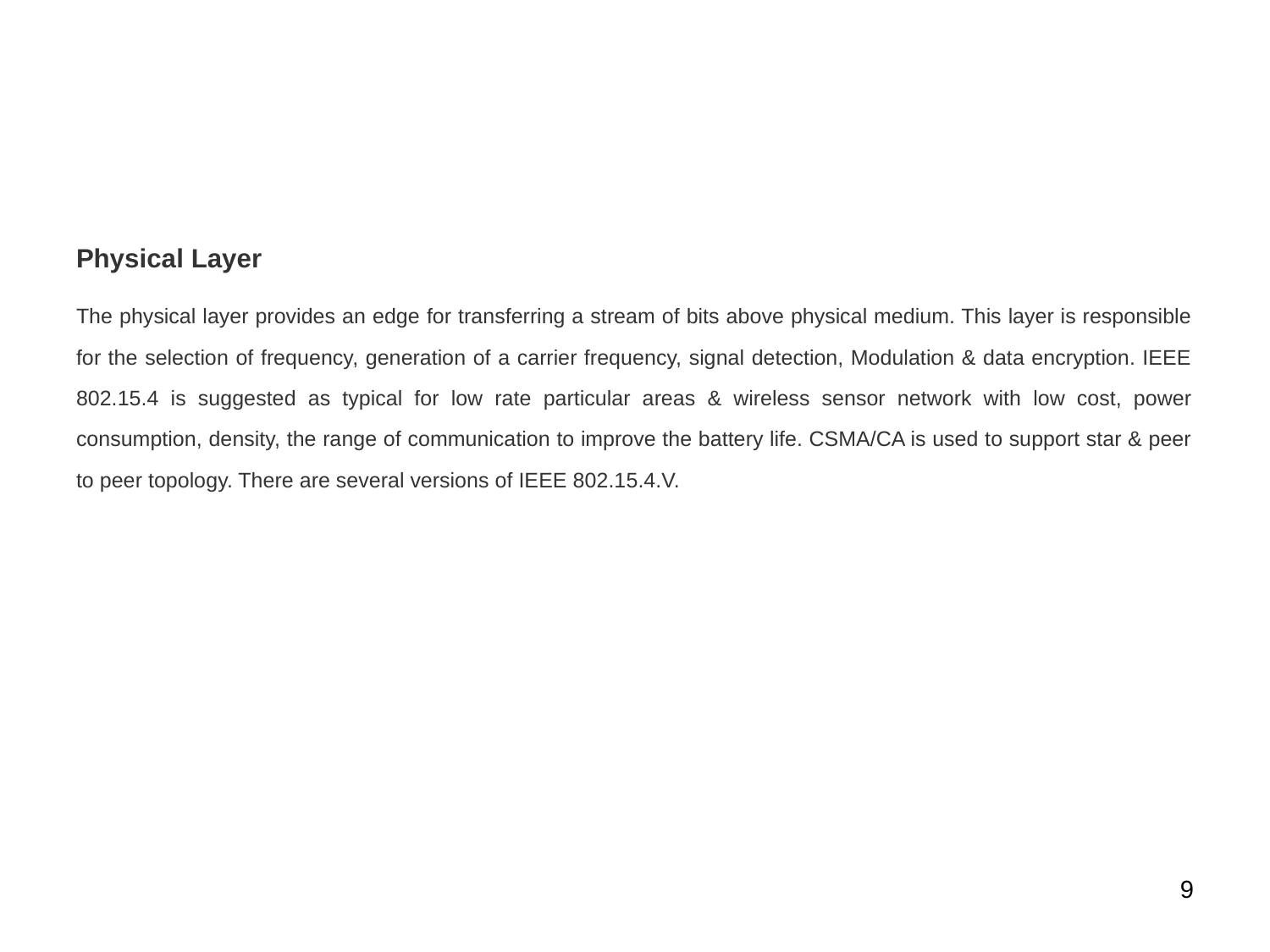

#
Physical Layer
The physical layer provides an edge for transferring a stream of bits above physical medium. This layer is responsible for the selection of frequency, generation of a carrier frequency, signal detection, Modulation & data encryption. IEEE 802.15.4 is suggested as typical for low rate particular areas & wireless sensor network with low cost, power consumption, density, the range of communication to improve the battery life. CSMA/CA is used to support star & peer to peer topology. There are several versions of IEEE 802.15.4.V.

9